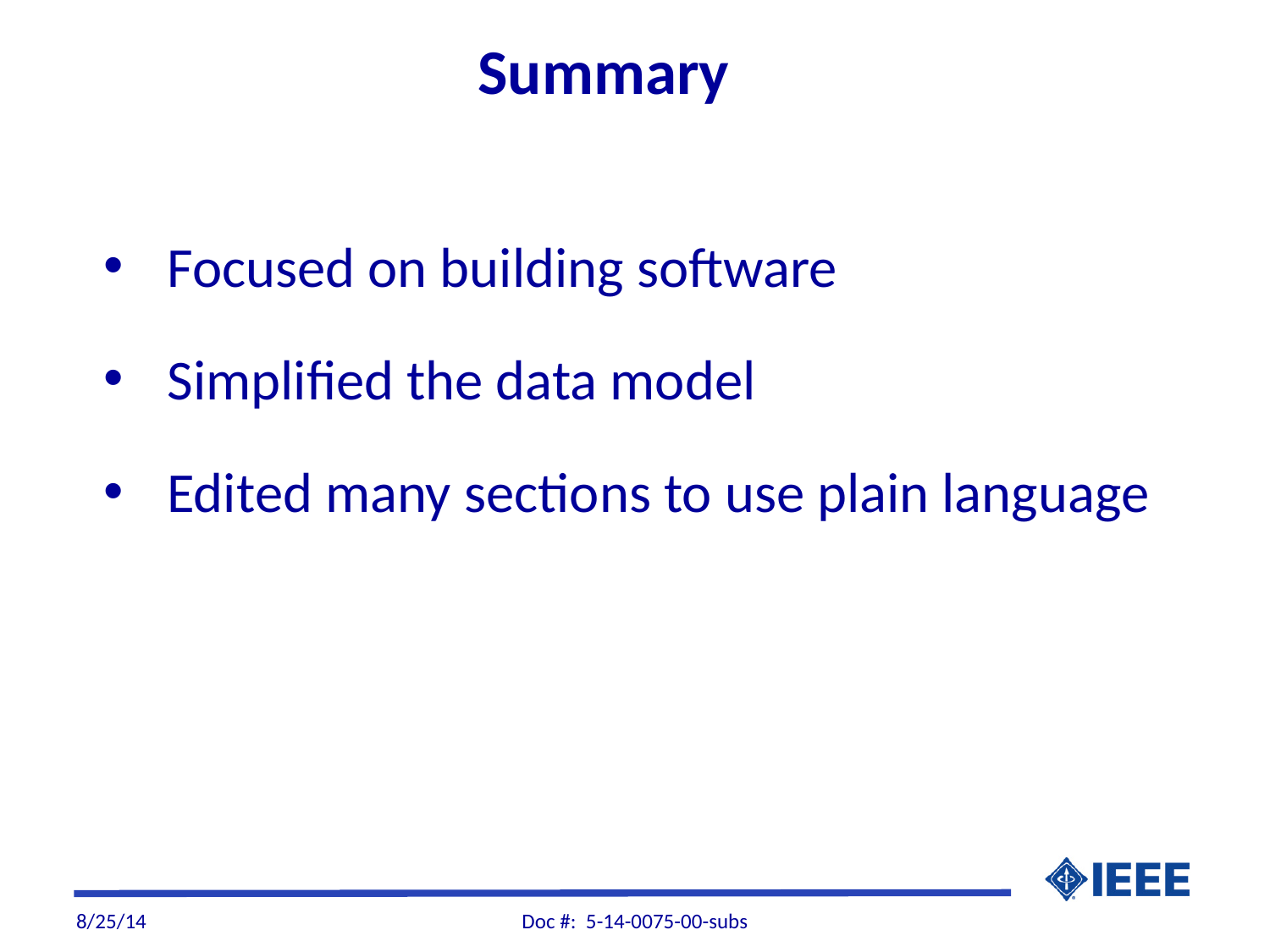

# Summary
Focused on building software
Simplified the data model
Edited many sections to use plain language

8/25/14
Doc #:  5-14-0075-00-subs